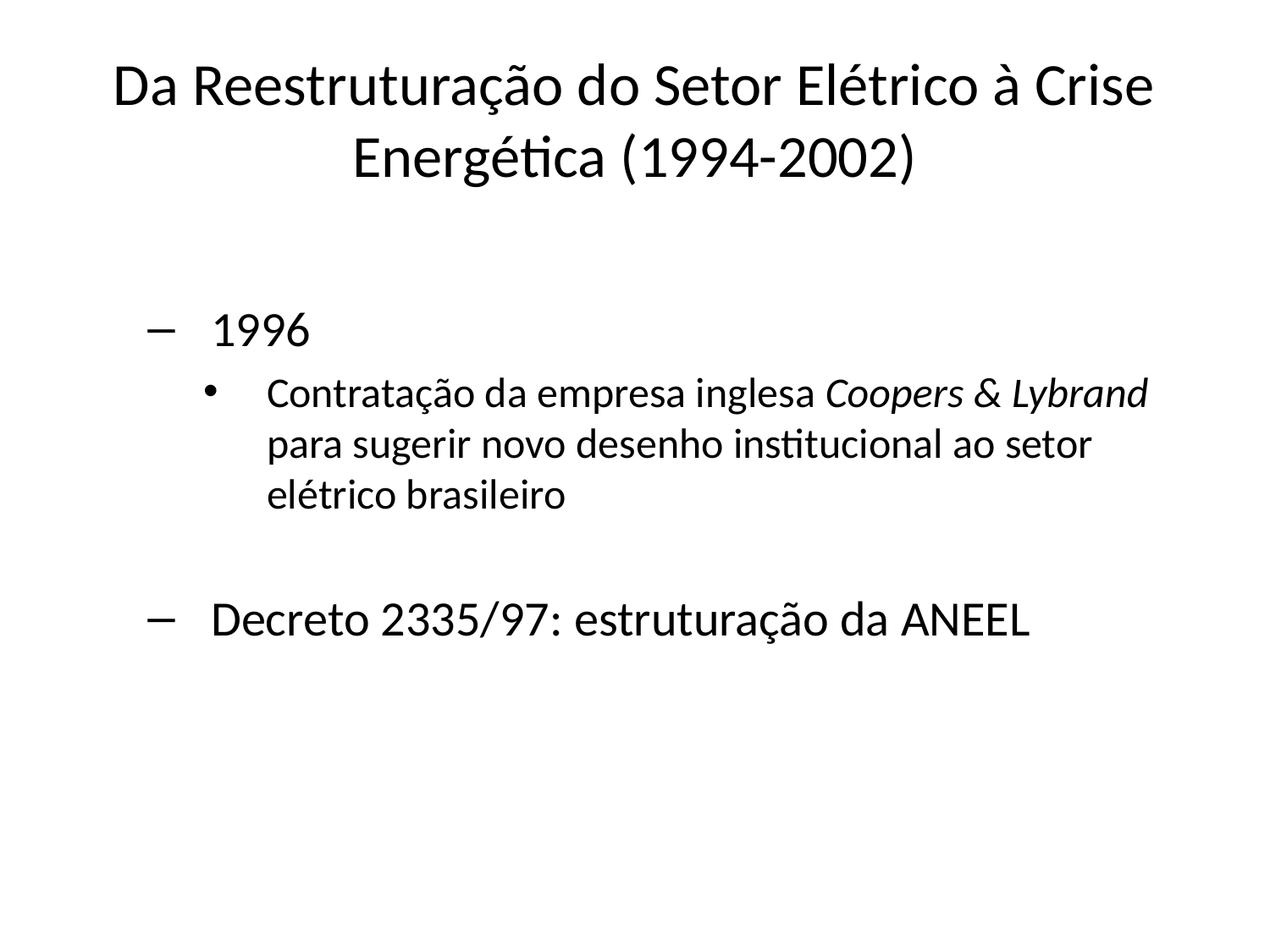

# Da Reestruturação do Setor Elétrico à Crise Energética (1994-2002)

1996
Contratação da empresa inglesa Coopers & Lybrand para sugerir novo desenho institucional ao setor elétrico brasileiro

Decreto 2335/97: estruturação da ANEEL